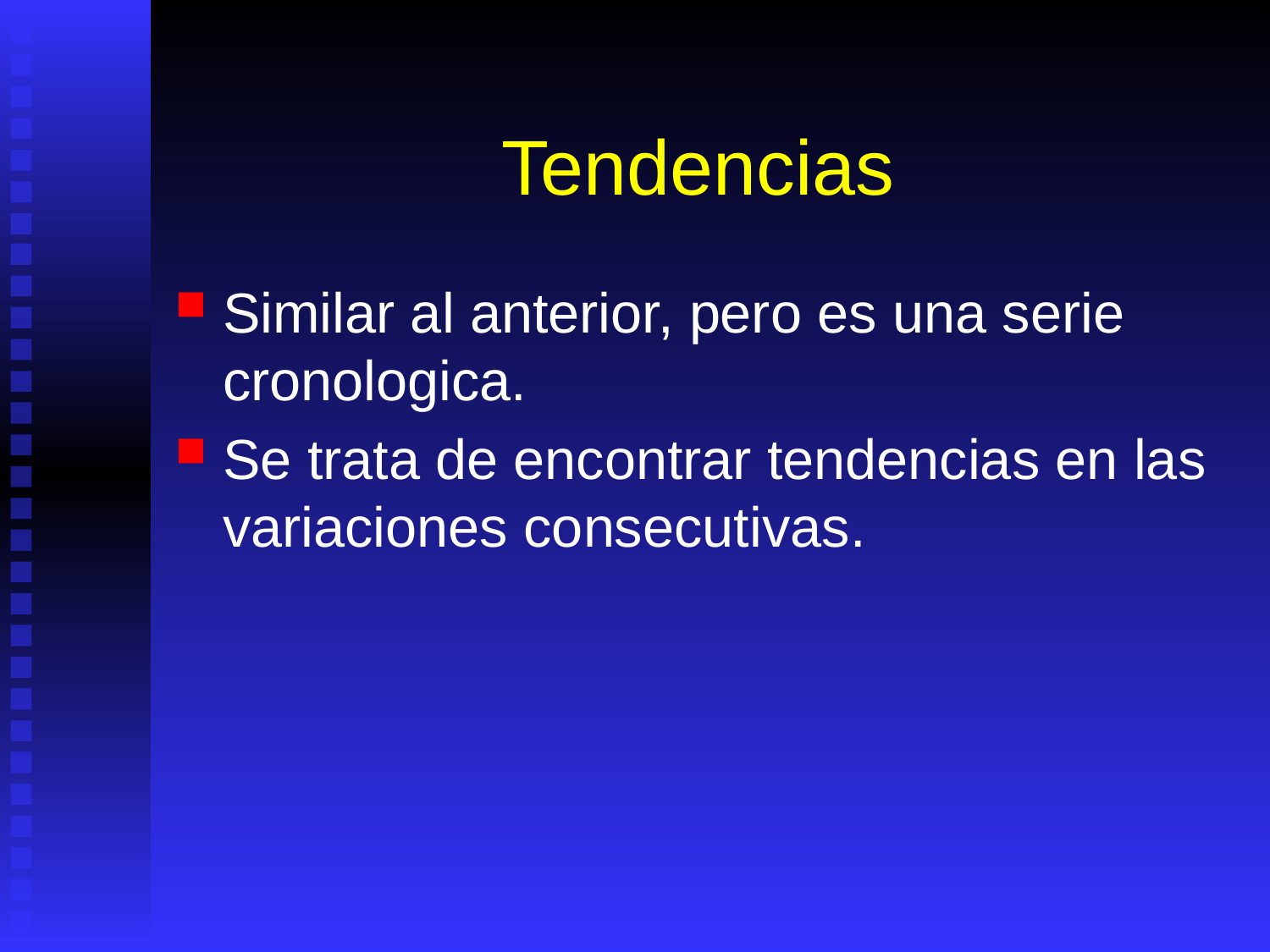

# Tendencias
Similar al anterior, pero es una serie cronologica.
Se trata de encontrar tendencias en las variaciones consecutivas.